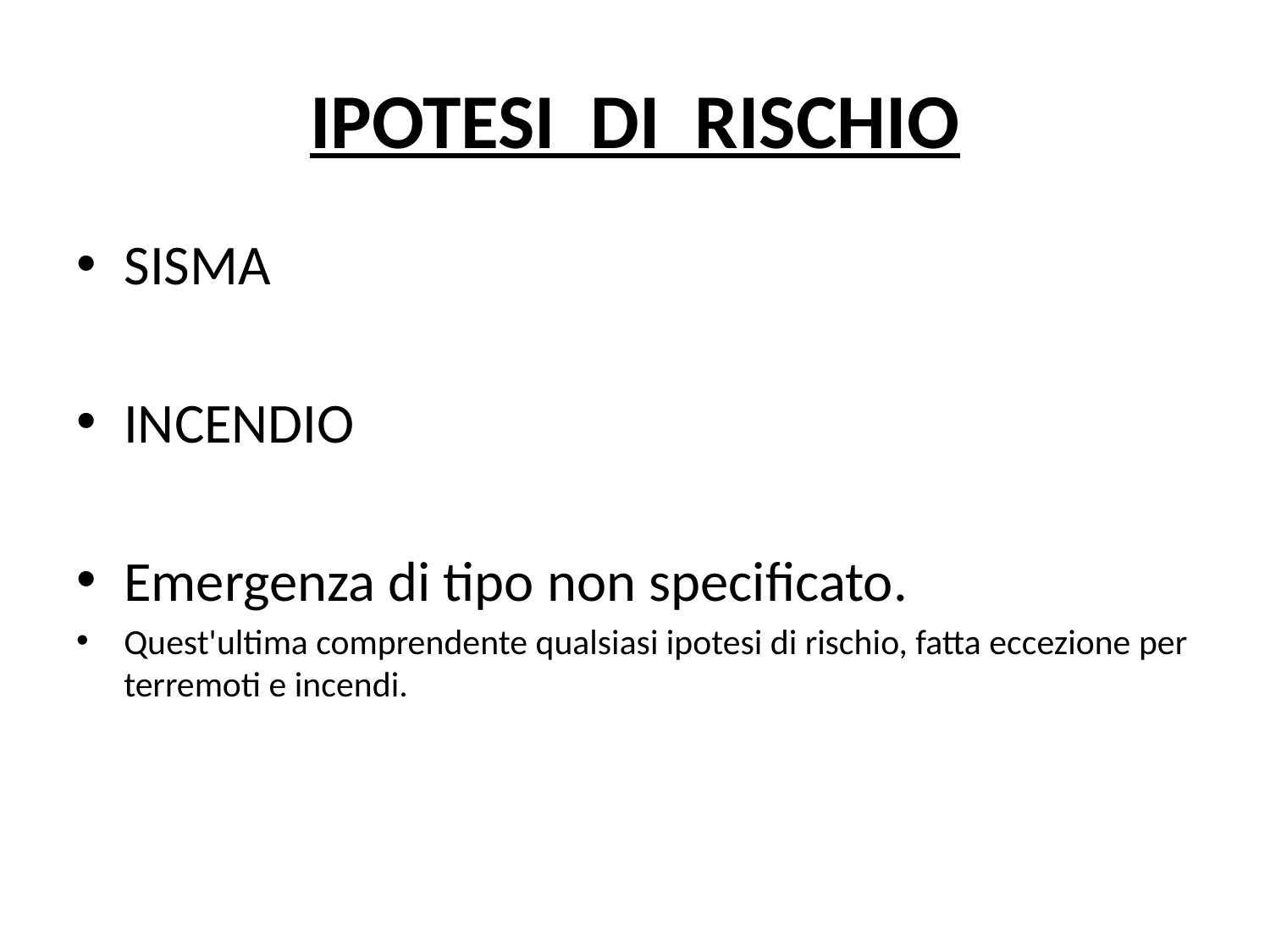

# IPOTESI  DI  RISCHIO
SISMA

INCENDIO

Emergenza di tipo non specificato.
Quest'ultima comprendente qualsiasi ipotesi di rischio, fatta eccezione per terremoti e incendi.